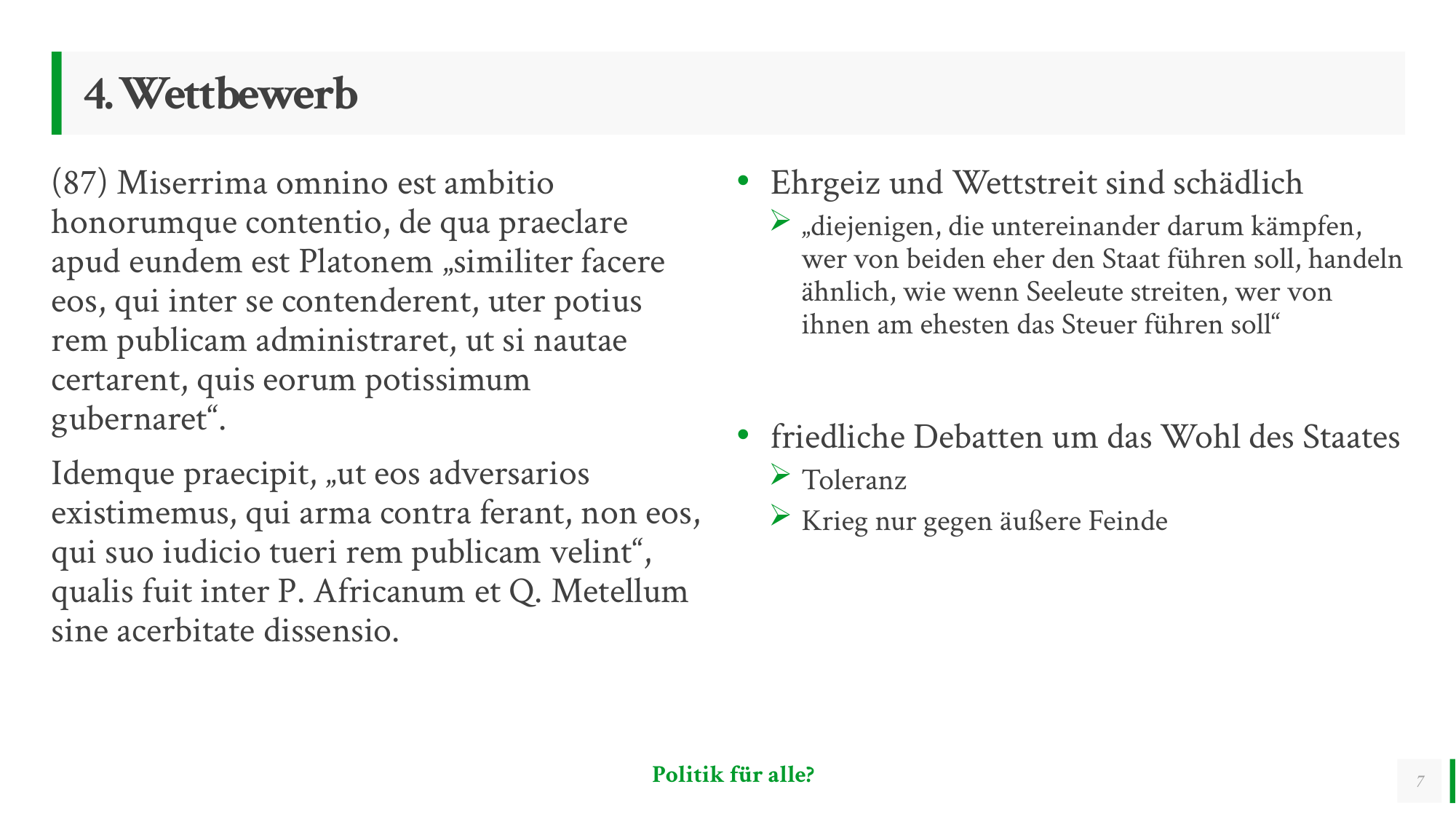

# 4. Wettbewerb
(87) Miserrima omnino est ambitio honorumque contentio, de qua praeclare apud eundem est Platonem „similiter facere eos, qui inter se contenderent, uter potius rem publicam administraret, ut si nautae certarent, quis eorum potissimum gubernaret“.
Idemque praecipit, „ut eos adversarios existimemus, qui arma contra ferant, non eos, qui suo iudicio tueri rem publicam velint“, qualis fuit inter P. Africanum et Q. Metellum sine acerbitate dissensio.
Ehrgeiz und Wettstreit sind schädlich
„diejenigen, die untereinander darum kämpfen, wer von beiden eher den Staat führen soll, handeln ähnlich, wie wenn Seeleute streiten, wer von ihnen am ehesten das Steuer führen soll“

friedliche Debatten um das Wohl des Staates
Toleranz
Krieg nur gegen äußere Feinde
7